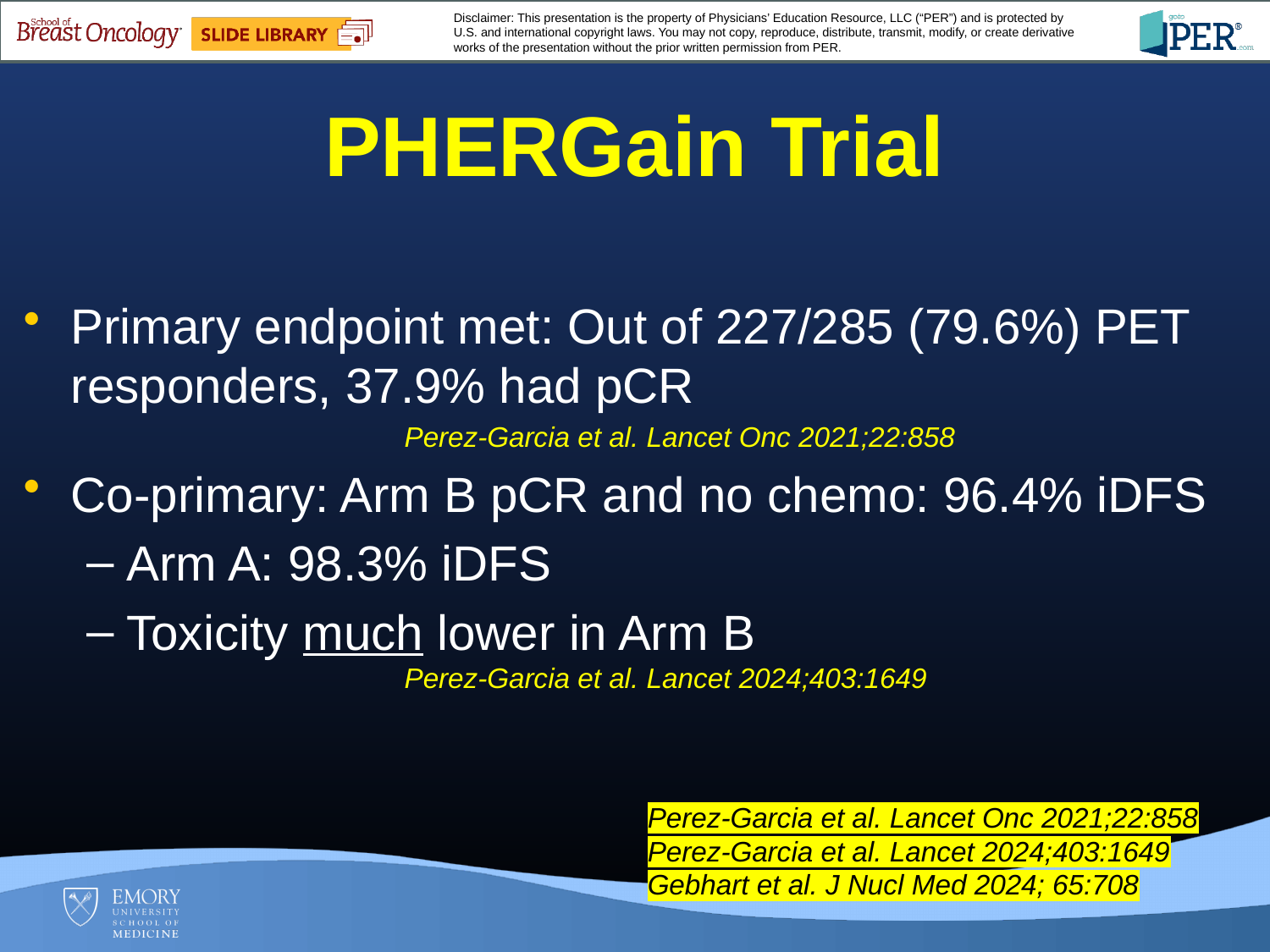

# PHERGain Trial
Primary endpoint met: Out of 227/285 (79.6%) PET responders, 37.9% had pCR
Perez-Garcia et al. Lancet Onc 2021;22:858
Co-primary: Arm B pCR and no chemo: 96.4% iDFS
Arm A: 98.3% iDFS
Toxicity much lower in Arm B
			Perez-Garcia et al. Lancet 2024;403:1649

Perez-Garcia et al. Lancet Onc 2021;22:858
Perez-Garcia et al. Lancet 2024;403:1649
Gebhart et al. J Nucl Med 2024; 65:708